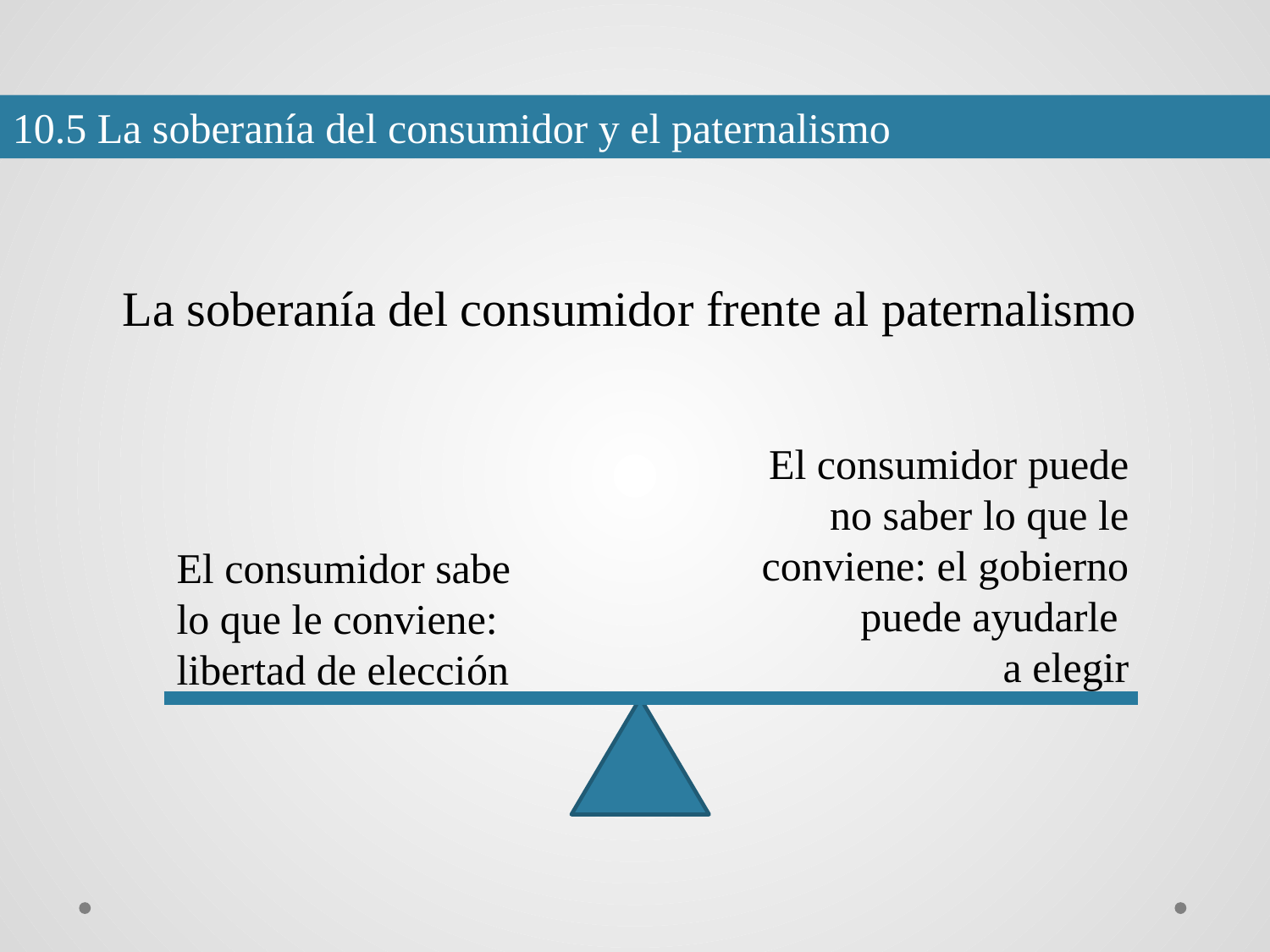

10.5 La soberanía del consumidor y el paternalismo
La soberanía del consumidor frente al paternalismo
El consumidor puede no saber lo que le conviene: el gobierno puede ayudarle
a elegir
El consumidor sabe lo que le conviene: libertad de elección